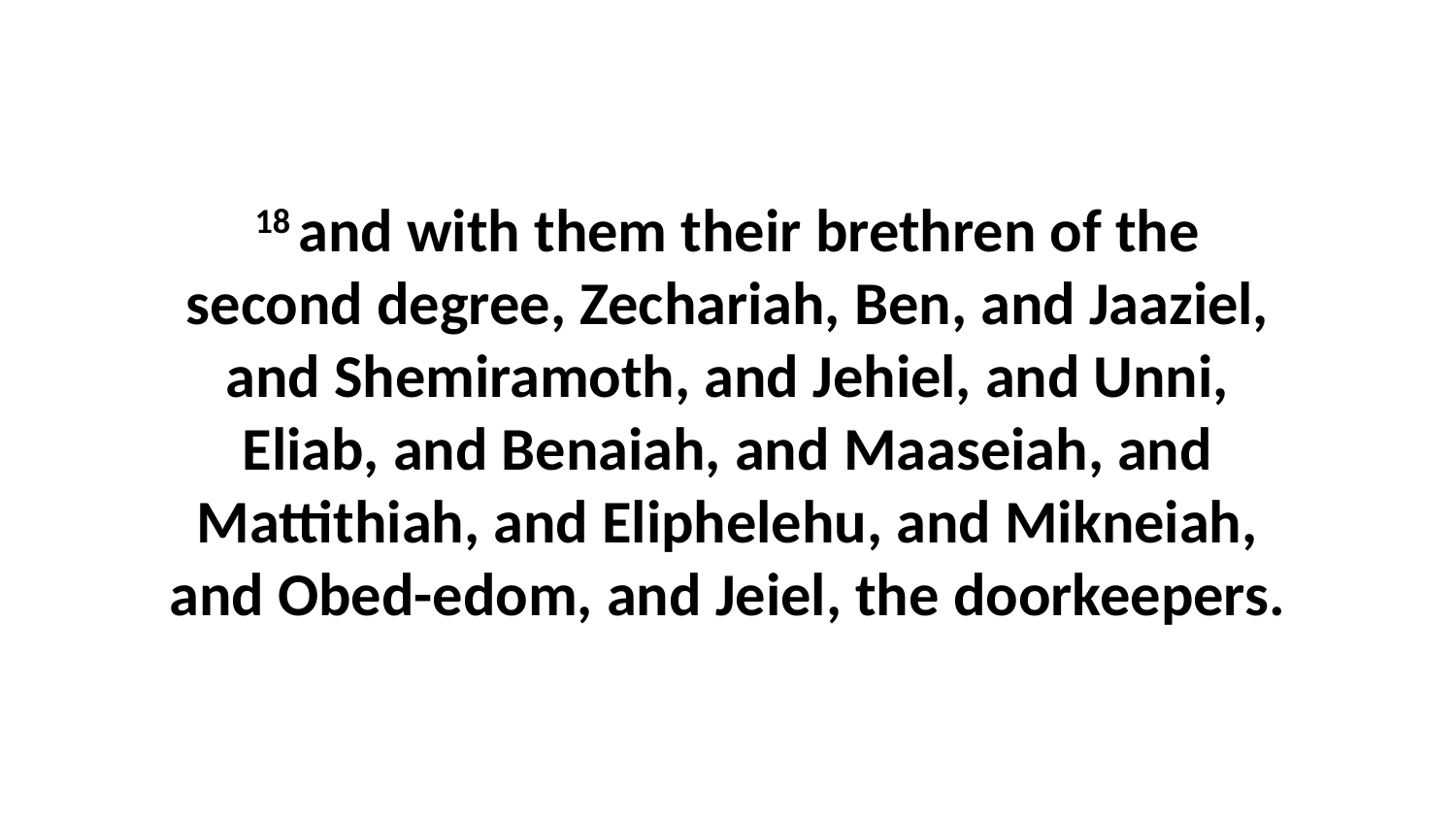

18 and with them their brethren of the second degree, Zechariah, Ben, and Jaaziel, and Shemiramoth, and Jehiel, and Unni, Eliab, and Benaiah, and Maaseiah, and Mattithiah, and Eliphelehu, and Mikneiah, and Obed-edom, and Jeiel, the doorkeepers.